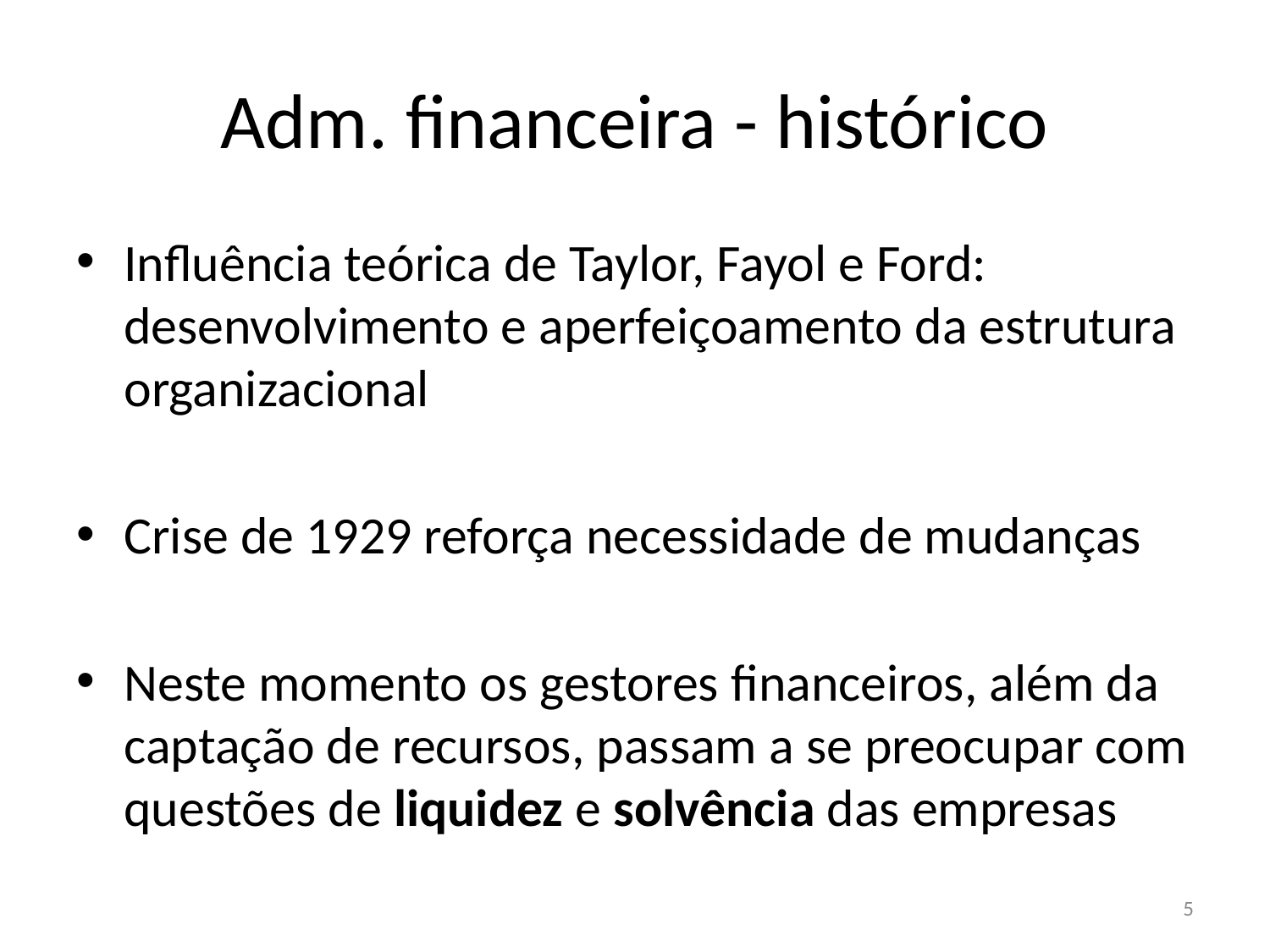

# Adm. financeira - histórico
Influência teórica de Taylor, Fayol e Ford: desenvolvimento e aperfeiçoamento da estrutura organizacional

Crise de 1929 reforça necessidade de mudanças

Neste momento os gestores financeiros, além da captação de recursos, passam a se preocupar com questões de liquidez e solvência das empresas
5